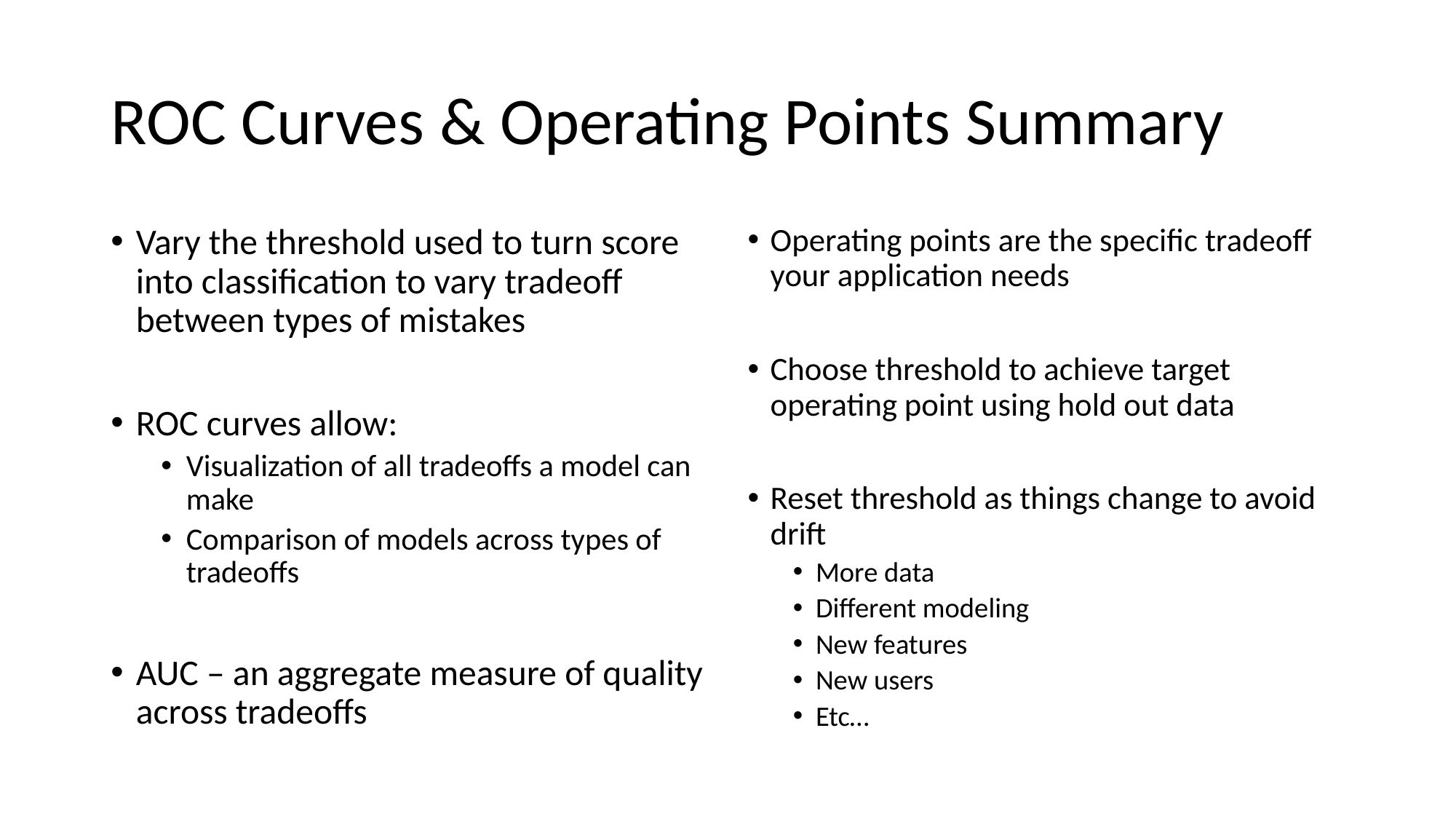

# ROC Curves & Operating Points Summary
Vary the threshold used to turn score into classification to vary tradeoff between types of mistakes

ROC curves allow:
Visualization of all tradeoffs a model can make
Comparison of models across types of tradeoffs

AUC – an aggregate measure of quality across tradeoffs
Operating points are the specific tradeoff your application needs

Choose threshold to achieve target operating point using hold out data

Reset threshold as things change to avoid drift
More data
Different modeling
New features
New users
Etc…